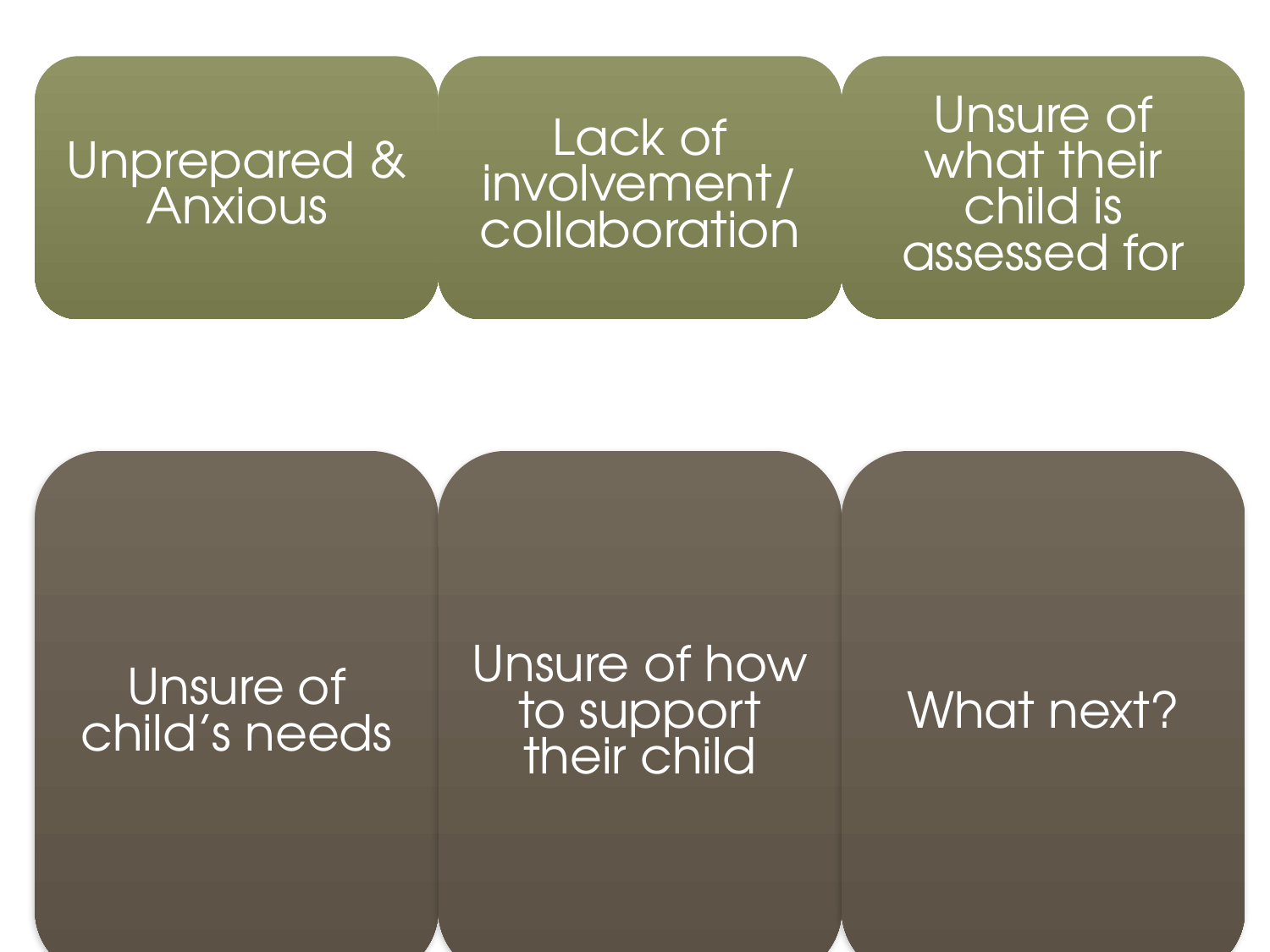

Unsure of child’s needs
Unprepared & Anxious
Lack of involvement/ collaboration
What next?
Unsure of what their child is assessed for
Unsure of how to support their child